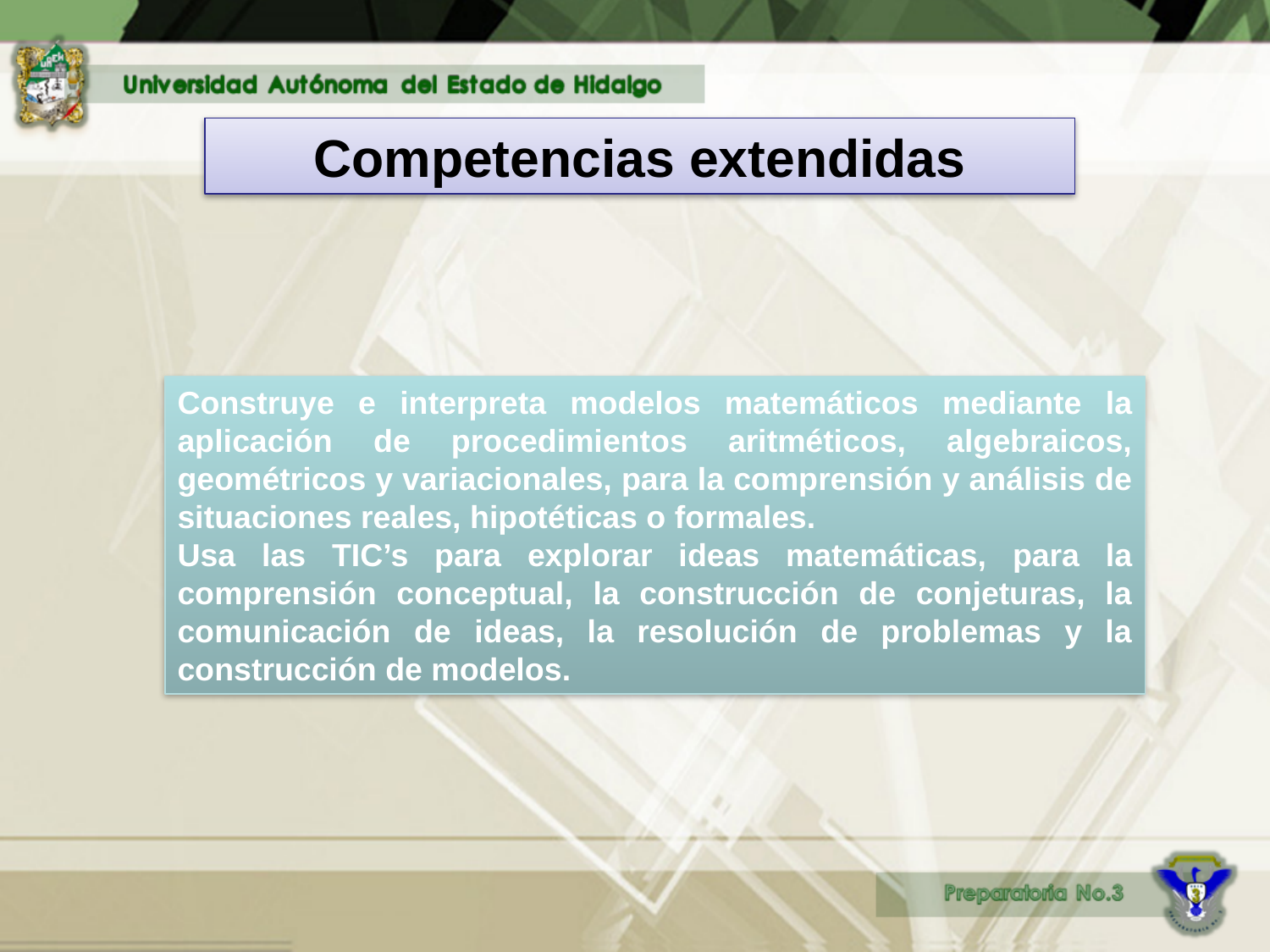

Competencias extendidas
Construye e interpreta modelos matemáticos mediante la aplicación de procedimientos aritméticos, algebraicos, geométricos y variacionales, para la comprensión y análisis de situaciones reales, hipotéticas o formales.
Usa las TIC’s para explorar ideas matemáticas, para la comprensión conceptual, la construcción de conjeturas, la comunicación de ideas, la resolución de problemas y la construcción de modelos.